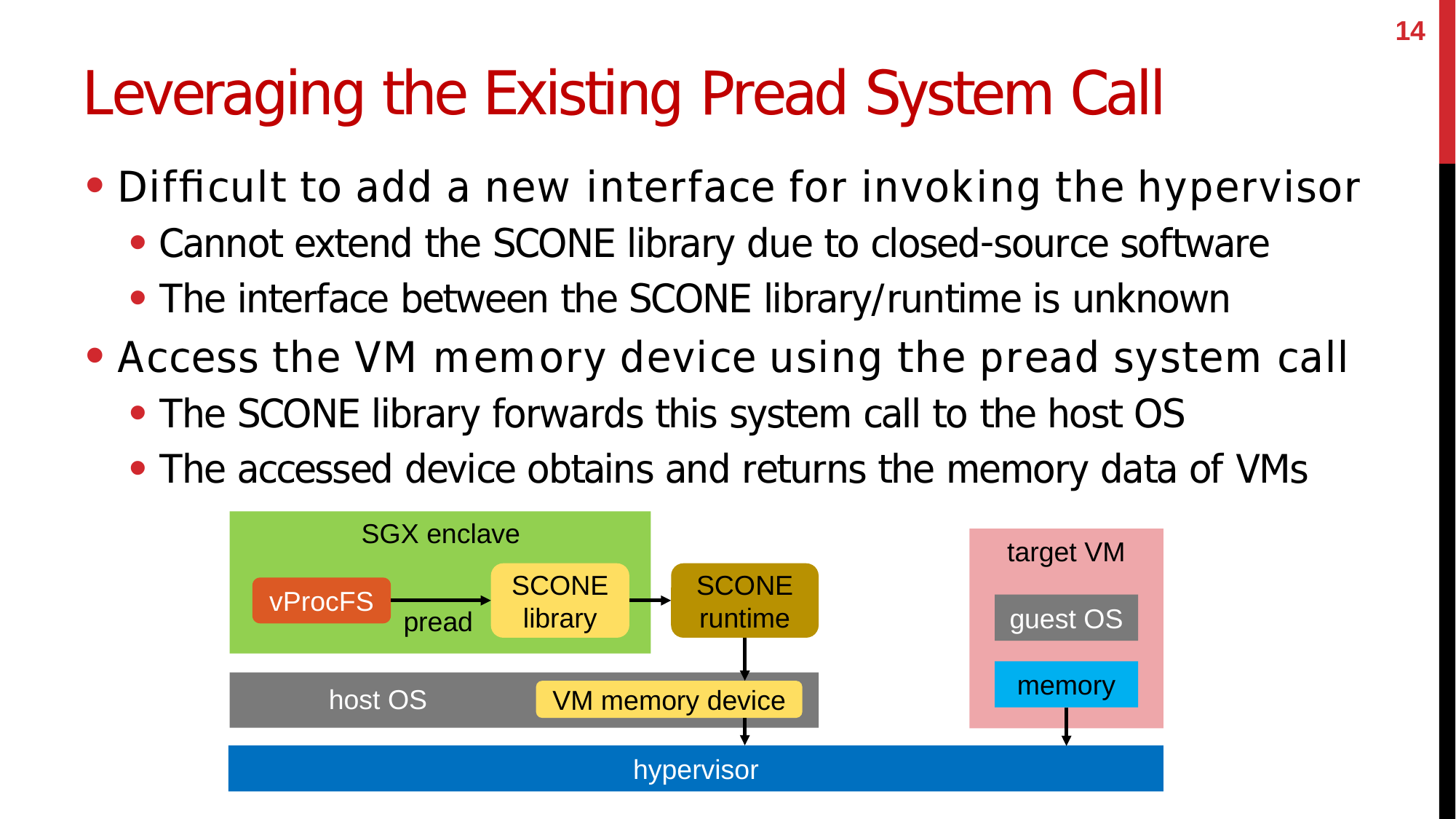

14
# Leveraging the Existing Pread System Call
Difficult to add a new interface for invoking the hypervisor
Cannot extend the SCONE library due to closed-source software
The interface between the SCONE library/runtime is unknown
Access the VM memory device using the pread system call
The SCONE library forwards this system call to the host OS
The accessed device obtains and returns the memory data of VMs
SGX enclave

target VM
SCONE
library
SCONE
runtime
vProcFS
guest OS
pread
memory

host OS
VM memory device
hypervisor